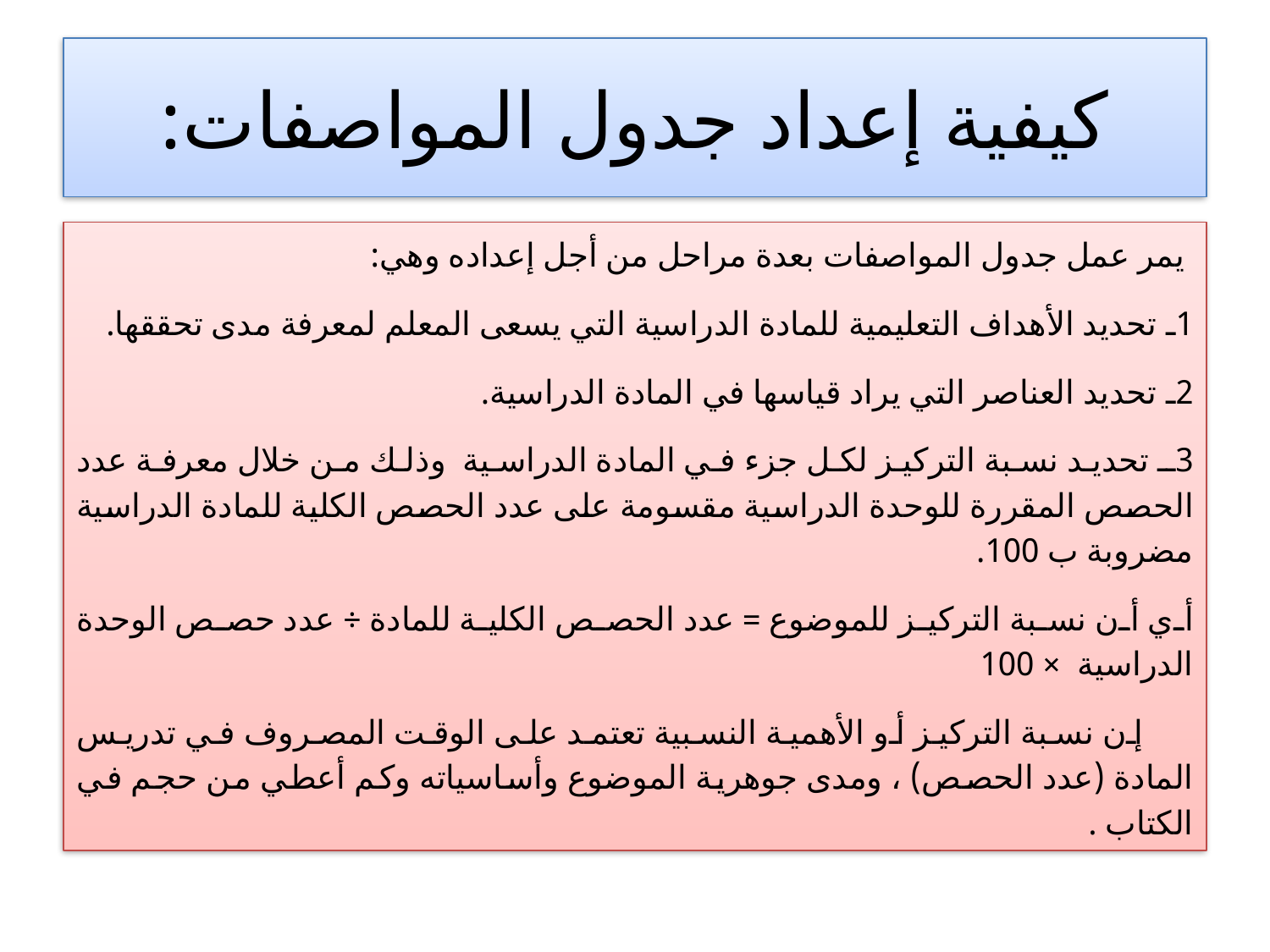

# كيفية إعداد جدول المواصفات:
 يمر عمل جدول المواصفات بعدة مراحل من أجل إعداده وهي:
1ـ تحديد الأهداف التعليمية للمادة الدراسية التي يسعى المعلم لمعرفة مدى تحققها.
2ـ تحديد العناصر التي يراد قياسها في المادة الدراسية.
3ـ تحديد نسبة التركيز لكل جزء في المادة الدراسية  وذلك من خلال معرفة عدد الحصص المقررة للوحدة الدراسية مقسومة على عدد الحصص الكلية للمادة الدراسية مضروبة ب 100.
أي أن نسبة التركيز للموضوع = عدد الحصص الكلية للمادة ÷ عدد حصص الوحدة الدراسية  × 100
      إن نسبة التركيز أو الأهمية النسبية تعتمد على الوقت المصروف في تدريس المادة (عدد الحصص) ، ومدى جوهرية الموضوع وأساسياته وكم أعطي من حجم في الكتاب .